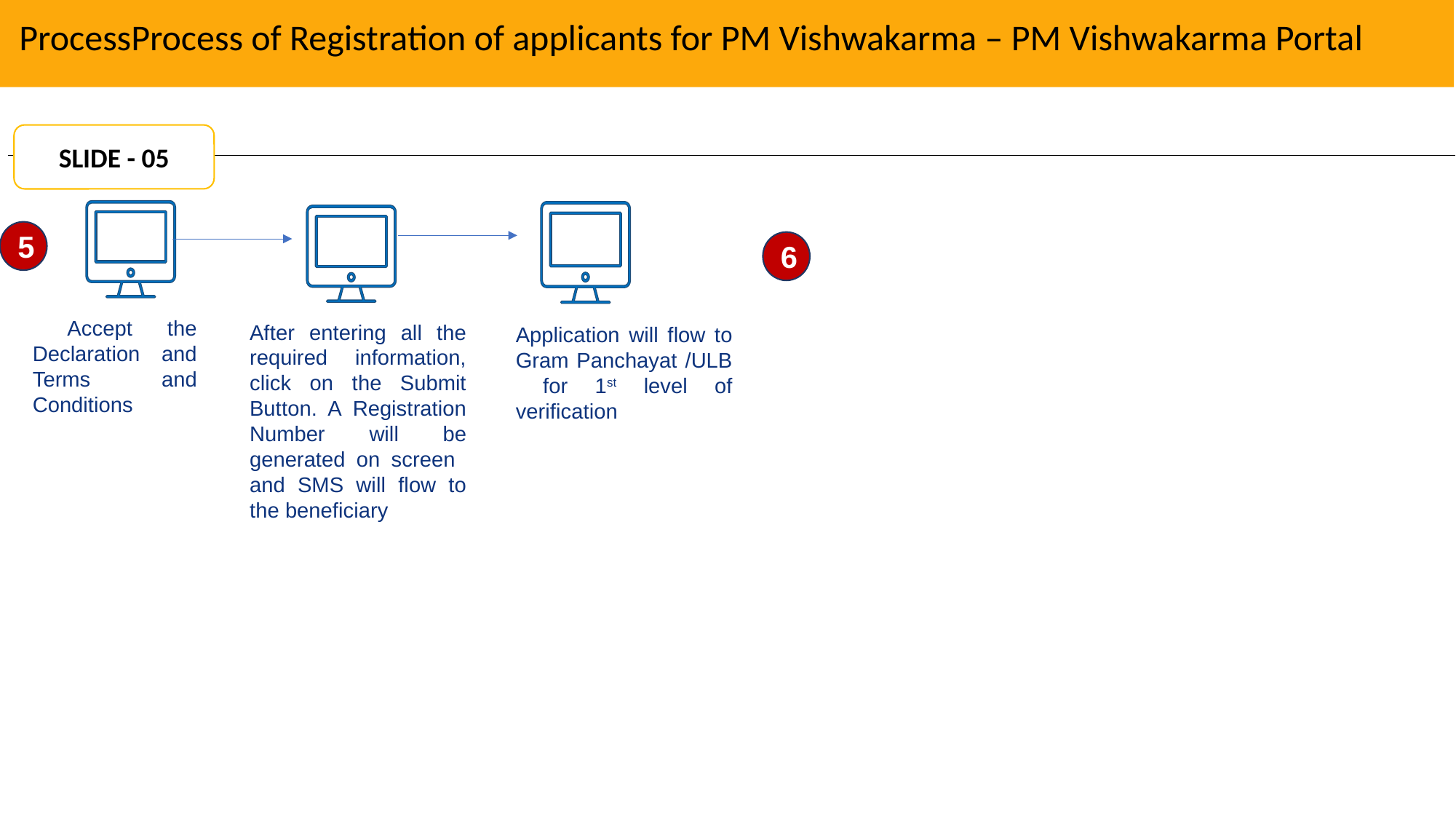

# ProcessProcess of Registration of applicants for PM Vishwakarma – PM Vishwakarma Portal

SLIDE - 05

5
6
 Accept the Declaration and Terms and Conditions
After entering all the required information, click on the Submit Button. A Registration Number will be generated on screen  and SMS will flow to the beneficiary
Application will flow to Gram Panchayat /ULB  for 1st level of verification